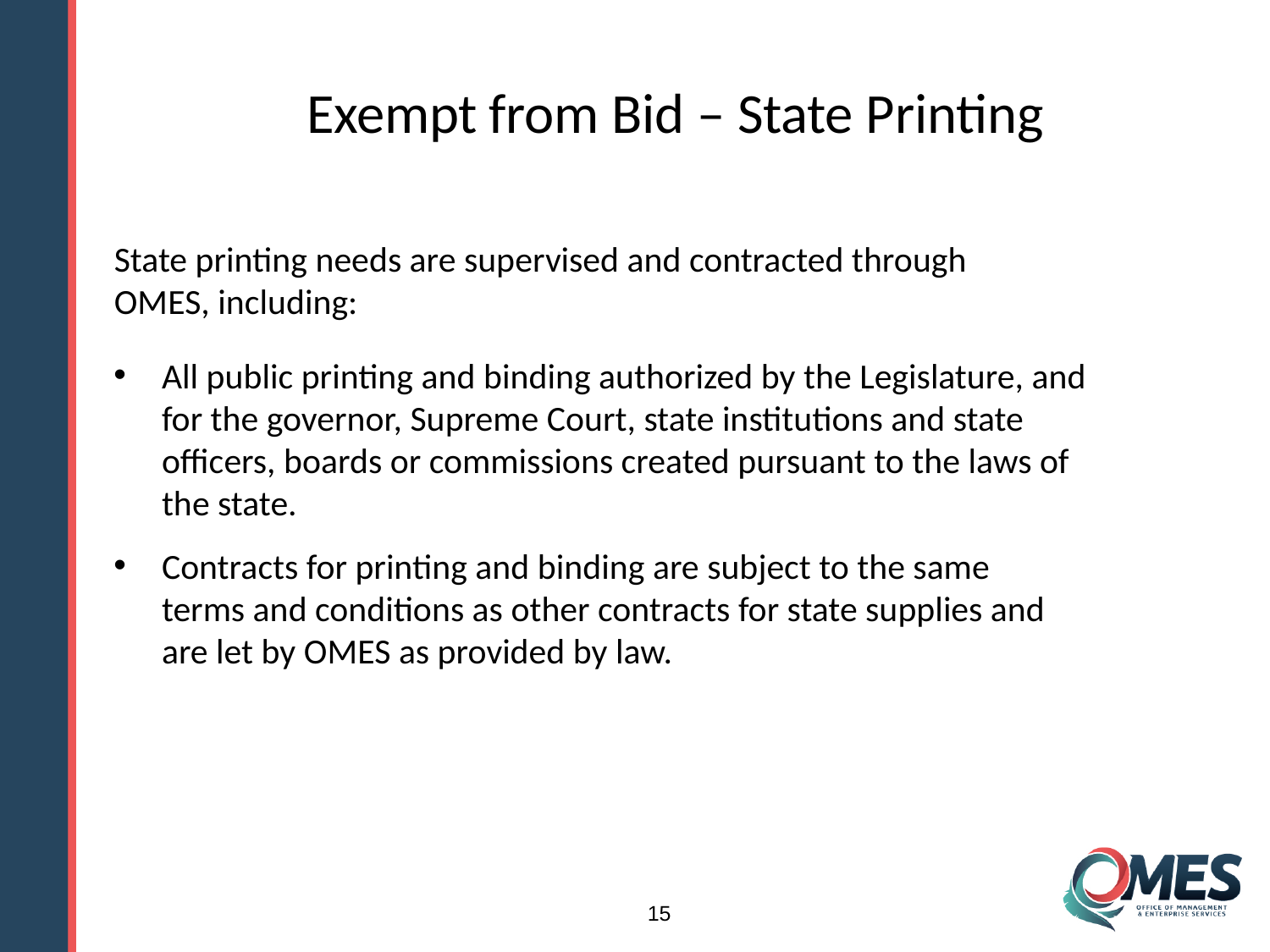

# Exempt from Bid – State Printing
State printing needs are supervised and contracted through OMES, including:
All public printing and binding authorized by the Legislature, and for the governor, Supreme Court, state institutions and state officers, boards or commissions created pursuant to the laws of the state.
Contracts for printing and binding are subject to the same terms and conditions as other contracts for state supplies and are let by OMES as provided by law.
15